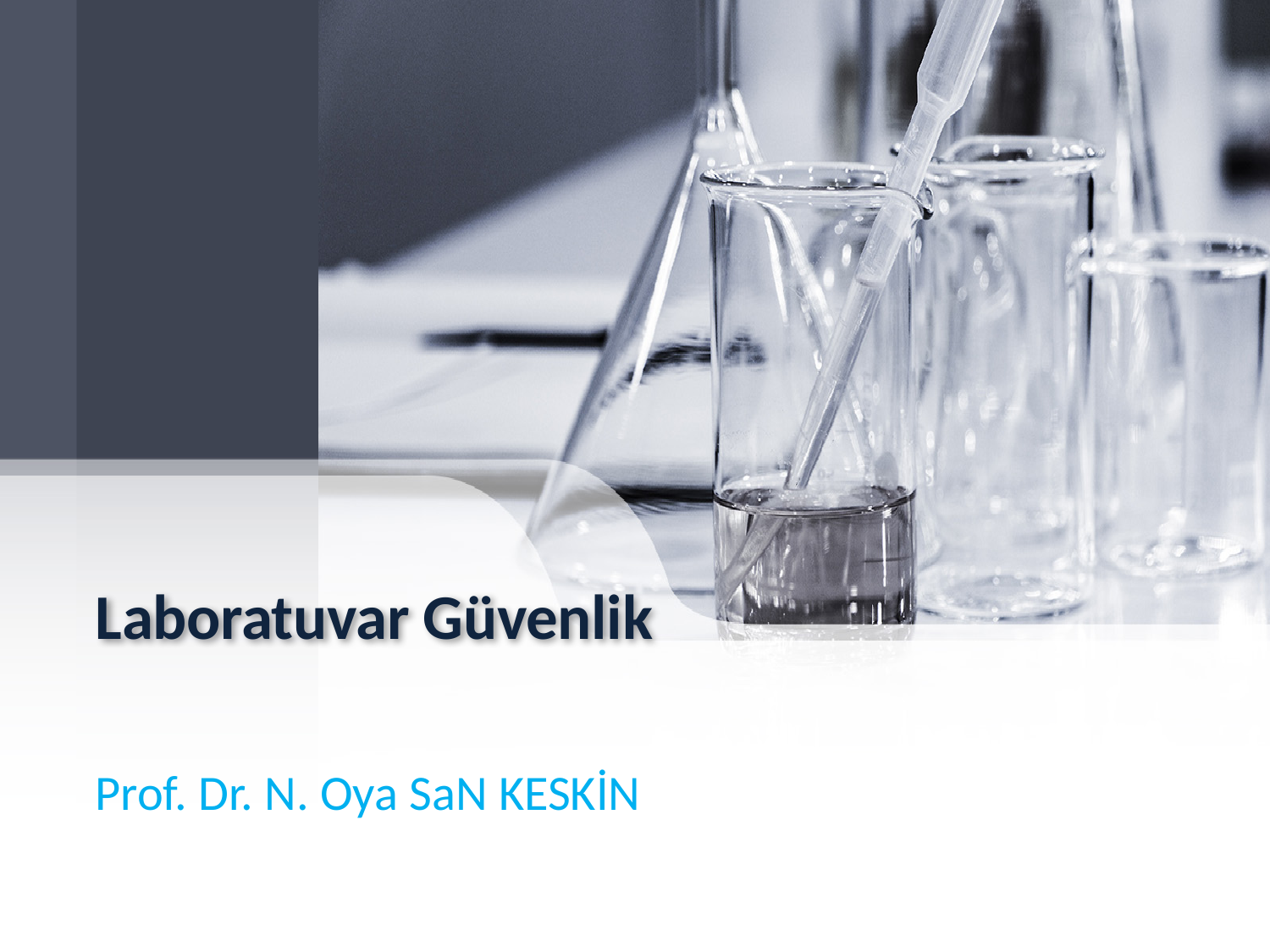

# Laboratuvar Güvenlik
Prof. Dr. N. Oya SaN KESKİN